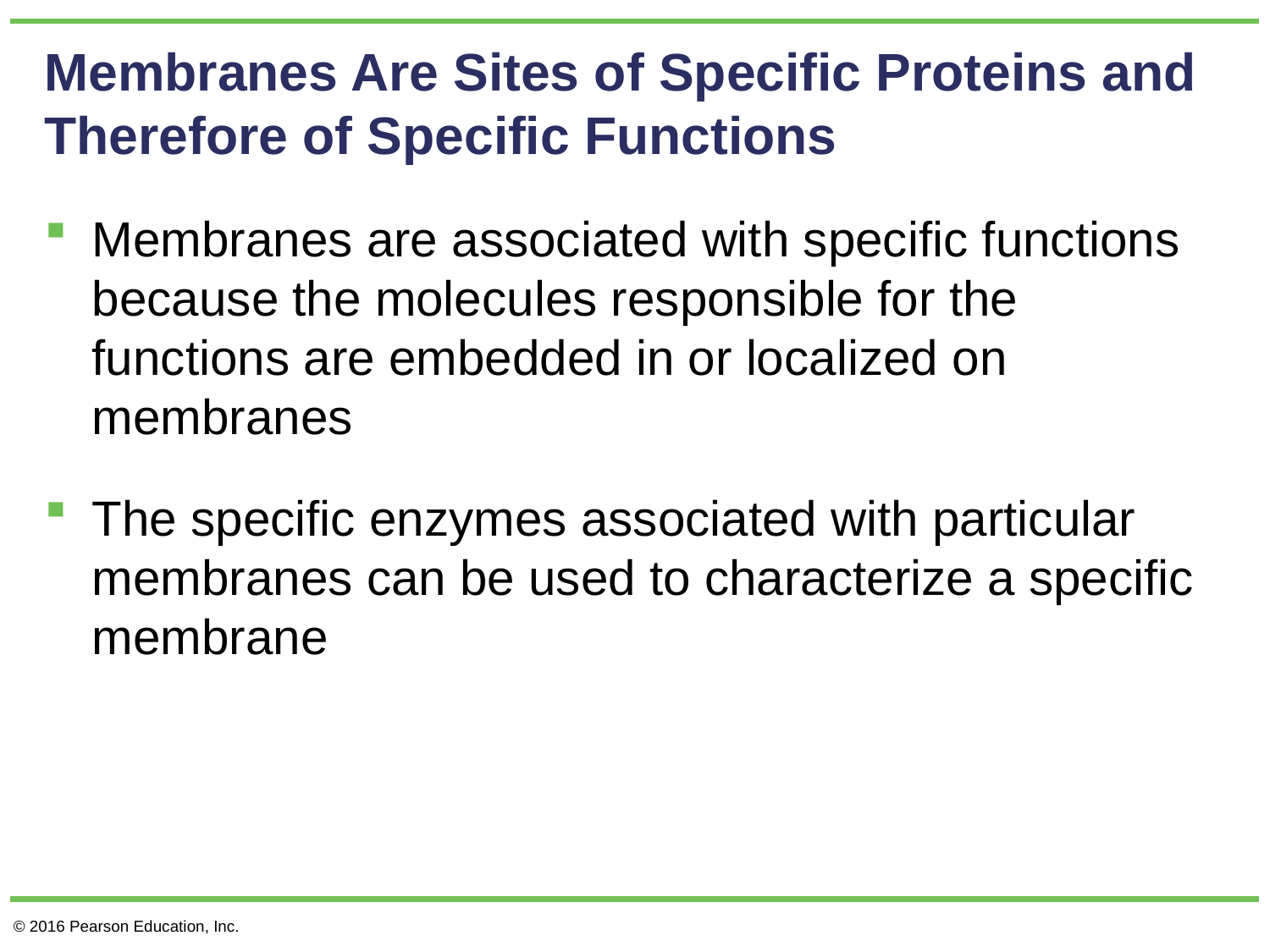

# Membranes Are Sites of Specific Proteins and Therefore of Specific Functions
Membranes are associated with specific functions because the molecules responsible for the functions are embedded in or localized on membranes
The specific enzymes associated with particular membranes can be used to characterize a specific membrane
© 2016 Pearson Education, Inc.